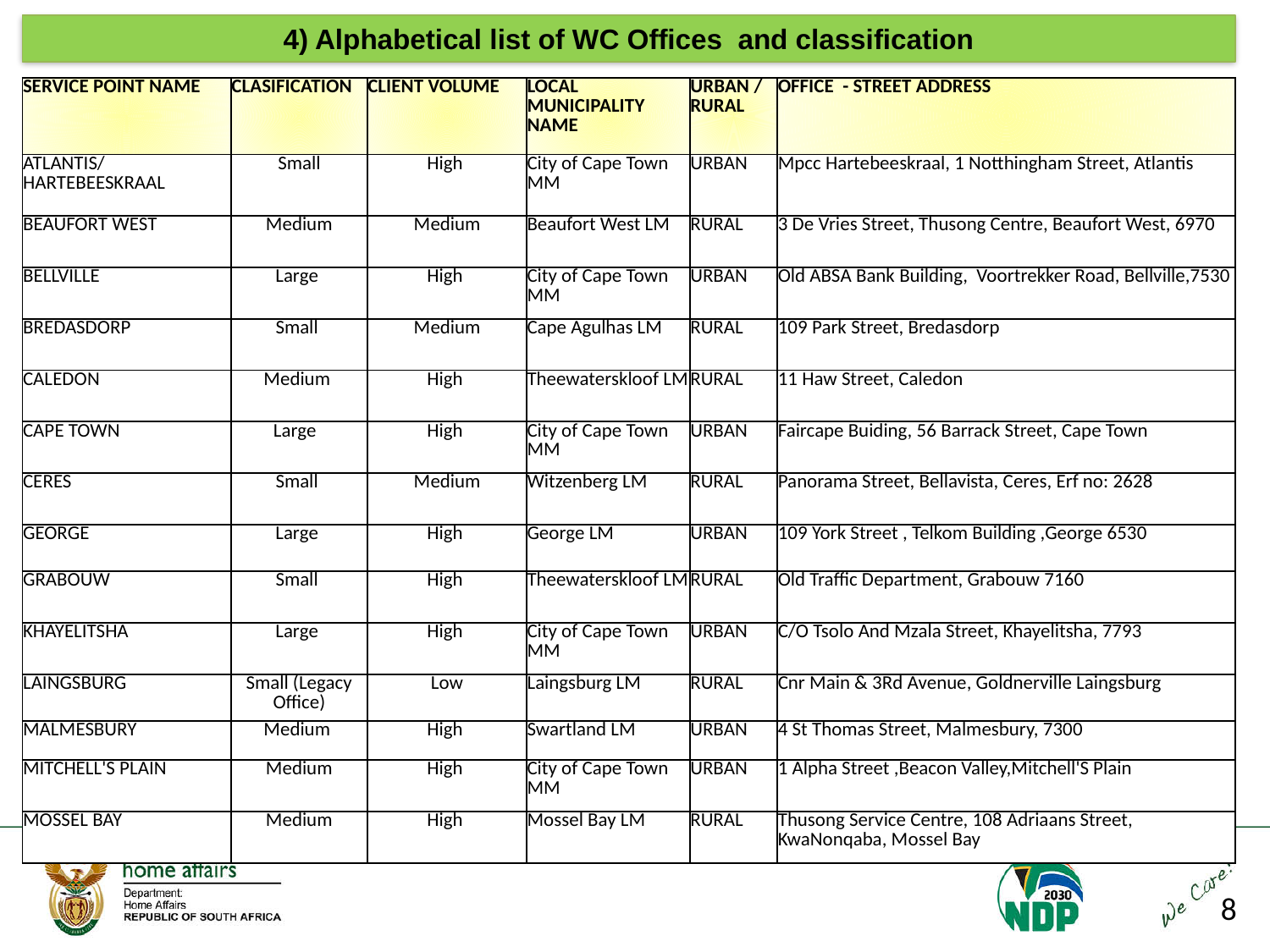

4) Alphabetical list of WC Offices  and classification
| SERVICE POINT NAME | CLASIFICATION | CLIENT VOLUME | LOCAL MUNICIPALITY NAME | URBAN / RURAL | OFFICE - STREET ADDRESS |
| --- | --- | --- | --- | --- | --- |
| ATLANTIS/ HARTEBEESKRAAL | Small | High | City of Cape Town MM | URBAN | Mpcc Hartebeeskraal, 1 Notthingham Street, Atlantis |
| BEAUFORT WEST | Medium | Medium | Beaufort West LM | RURAL | 3 De Vries Street, Thusong Centre, Beaufort West, 6970 |
| BELLVILLE | Large | High | City of Cape Town MM | URBAN | Old ABSA Bank Building, Voortrekker Road, Bellville,7530 |
| BREDASDORP | Small | Medium | Cape Agulhas LM | RURAL | 109 Park Street, Bredasdorp |
| CALEDON | Medium | High | Theewaterskloof LM | RURAL | 11 Haw Street, Caledon |
| CAPE TOWN | Large | High | City of Cape Town MM | URBAN | Faircape Buiding, 56 Barrack Street, Cape Town |
| CERES | Small | Medium | Witzenberg LM | RURAL | Panorama Street, Bellavista, Ceres, Erf no: 2628 |
| GEORGE | Large | High | George LM | URBAN | 109 York Street , Telkom Building ,George 6530 |
| GRABOUW | Small | High | Theewaterskloof LM | RURAL | Old Traffic Department, Grabouw 7160 |
| KHAYELITSHA | Large | High | City of Cape Town MM | URBAN | C/O Tsolo And Mzala Street, Khayelitsha, 7793 |
| LAINGSBURG | Small (Legacy Office) | Low | Laingsburg LM | RURAL | Cnr Main & 3Rd Avenue, Goldnerville Laingsburg |
| MALMESBURY | Medium | High | Swartland LM | URBAN | 4 St Thomas Street, Malmesbury, 7300 |
| MITCHELL'S PLAIN | Medium | High | City of Cape Town MM | URBAN | 1 Alpha Street ,Beacon Valley,Mitchell'S Plain |
| MOSSEL BAY | Medium | High | Mossel Bay LM | RURAL | Thusong Service Centre, 108 Adriaans Street, KwaNonqaba, Mossel Bay |
8